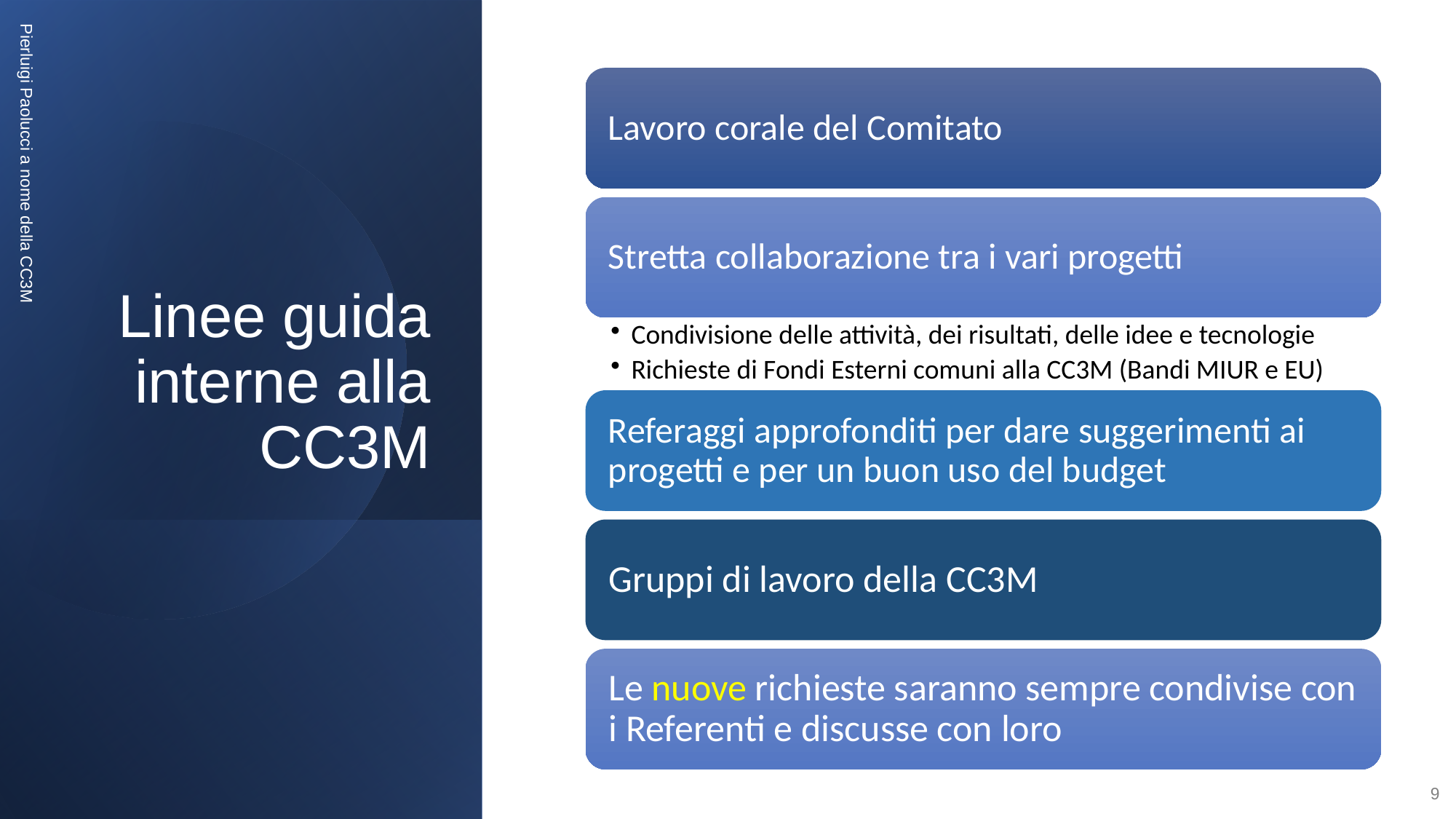

Lavoro corale del Comitato
Stretta collaborazione tra i vari progetti
Condivisione delle attività, dei risultati, delle idee e tecnologie
Richieste di Fondi Esterni comuni alla CC3M (Bandi MIUR e EU)
Referaggi approfonditi per dare suggerimenti ai progetti e per un buon uso del budget
Gruppi di lavoro della CC3M
Le nuove richieste saranno sempre condivise con i Referenti e discusse con loro

# Linee guida interne alla CC3M
Pierluigi Paolucci a nome della CC3M

9